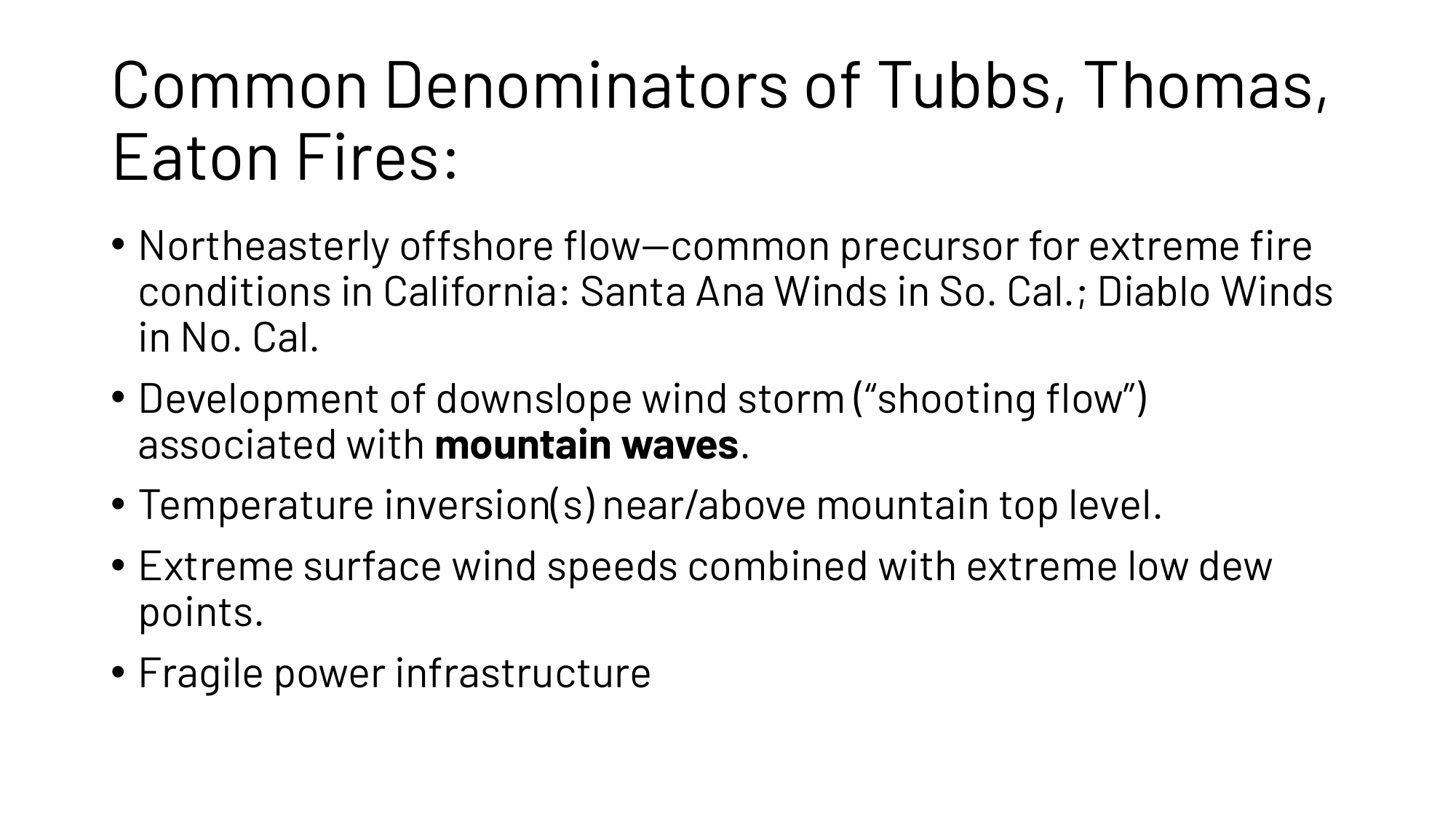

# Common Denominators of Tubbs, Thomas, Eaton Fires:
Northeasterly offshore flow—common precursor for extreme fire conditions in California: Santa Ana Winds in So. Cal.; Diablo Winds in No. Cal.
Development of downslope wind storm (“shooting flow”) associated with mountain waves.
Temperature inversion(s) near/above mountain top level.
Extreme surface wind speeds combined with extreme low dew points.
Fragile power infrastructure